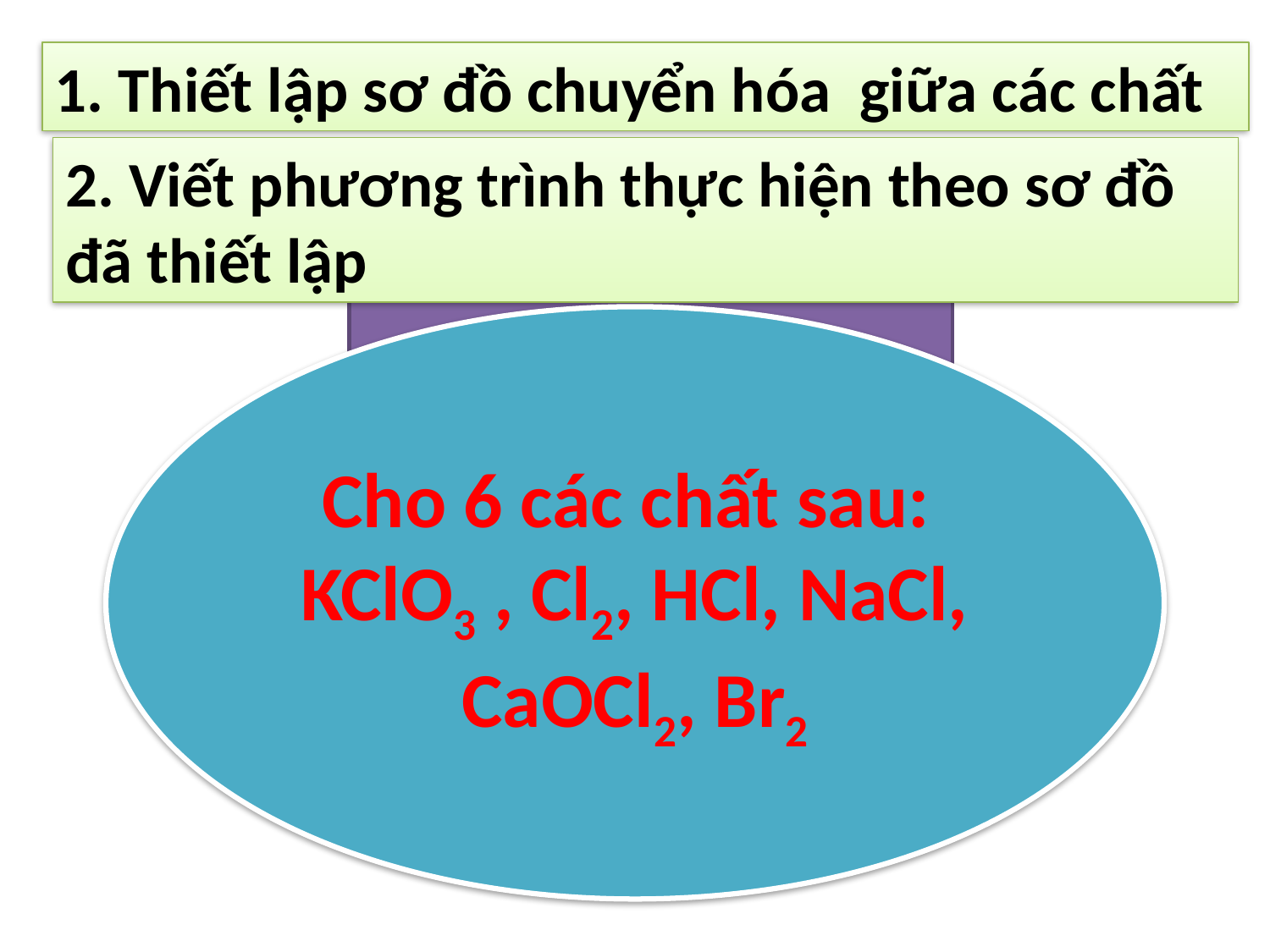

1. Thiết lập sơ đồ chuyển hóa  giữa các chất
2. Viết phương trình thực hiện theo sơ đồ đã thiết lập
HOẠT ĐỘNG 3
Cho 6 các chất sau:
KClO3 , Cl2, HCl, NaCl, CaOCl2, Br2